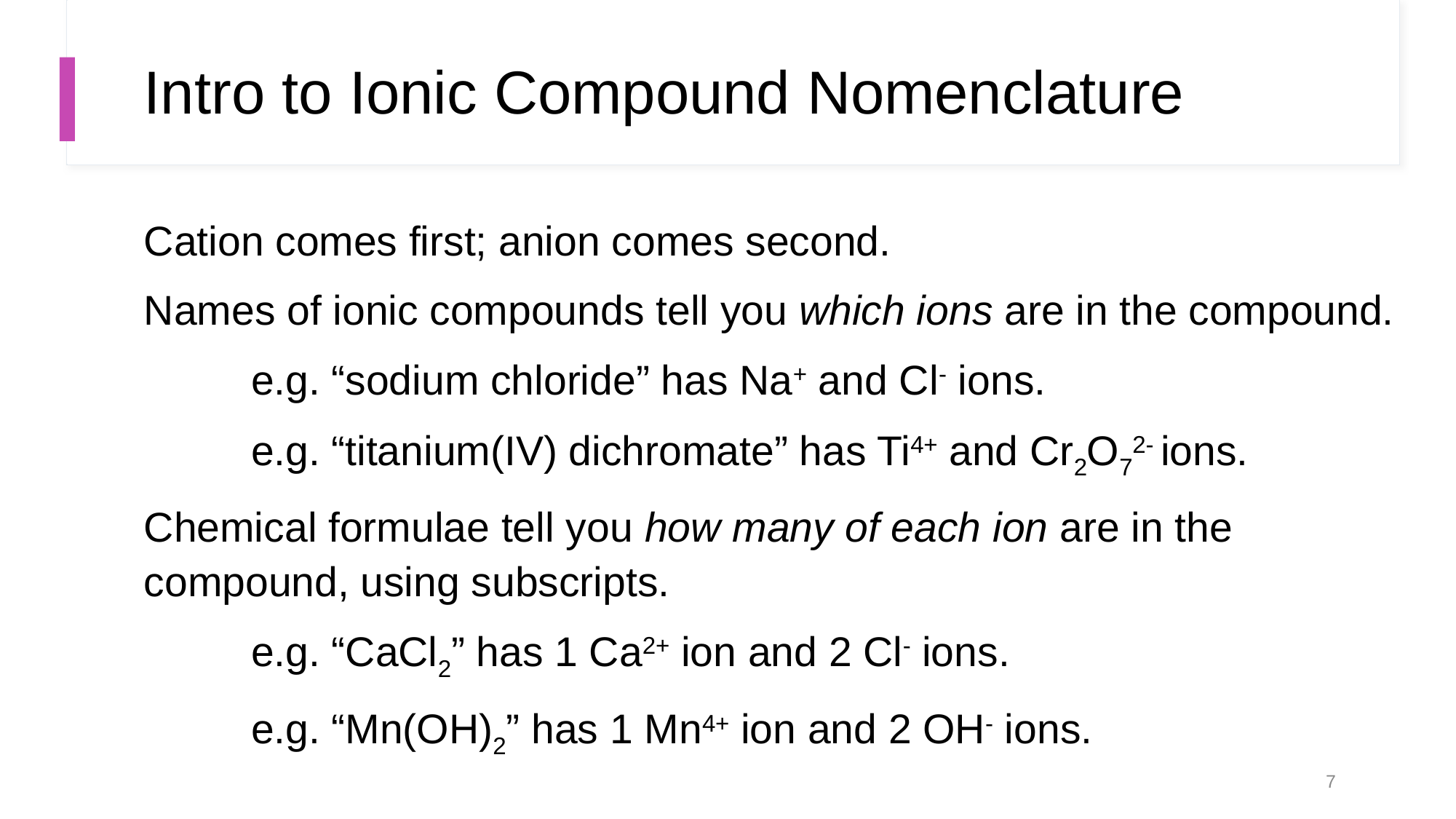

# Intro to Ionic Compound Nomenclature
Cation comes first; anion comes second.
Names of ionic compounds tell you which ions are in the compound.
	e.g. “sodium chloride” has Na+ and Cl- ions.
	e.g. “titanium(IV) dichromate” has Ti4+ and Cr2O72- ions.
Chemical formulae tell you how many of each ion are in the compound, using subscripts.
	e.g. “CaCl2” has 1 Ca2+ ion and 2 Cl- ions.
	e.g. “Mn(OH)2” has 1 Mn4+ ion and 2 OH- ions.
7